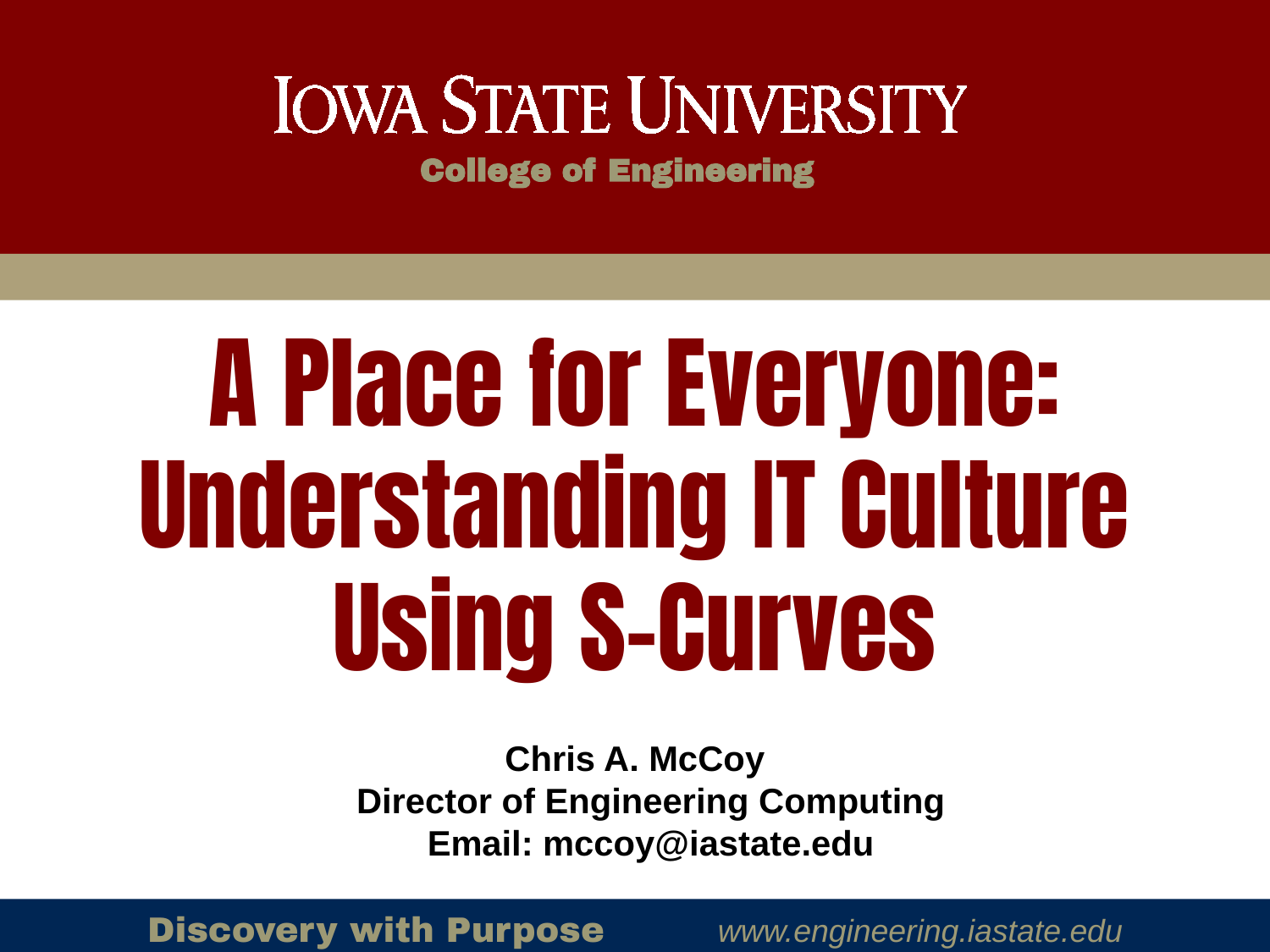

# A Place for Everyone: Understanding IT Culture Using S-Curves
Chris A. McCoy
Director of Engineering Computing
Email: mccoy@iastate.edu